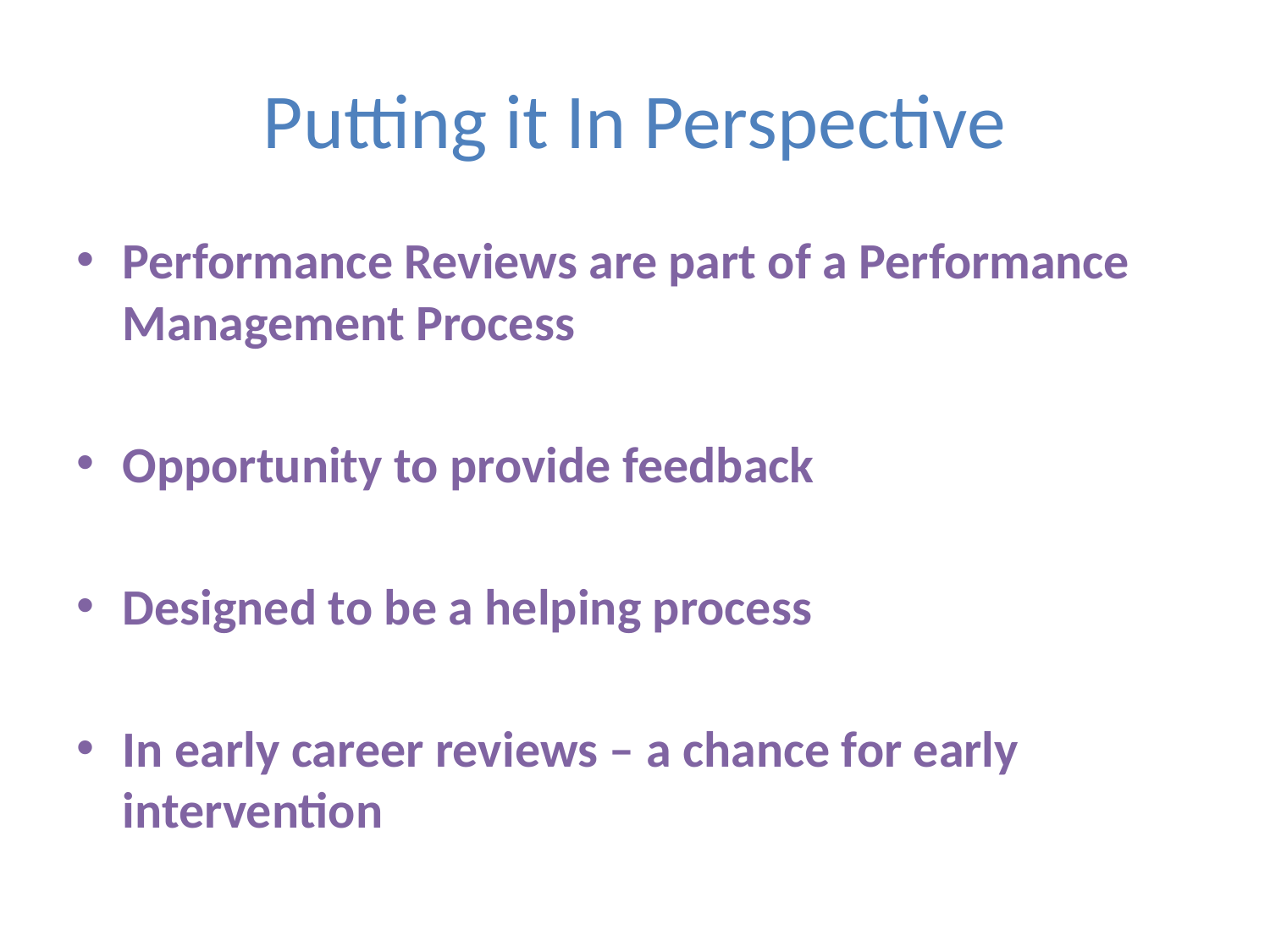

# Putting it In Perspective
Performance Reviews are part of a Performance Management Process

Opportunity to provide feedback

Designed to be a helping process

In early career reviews – a chance for early intervention